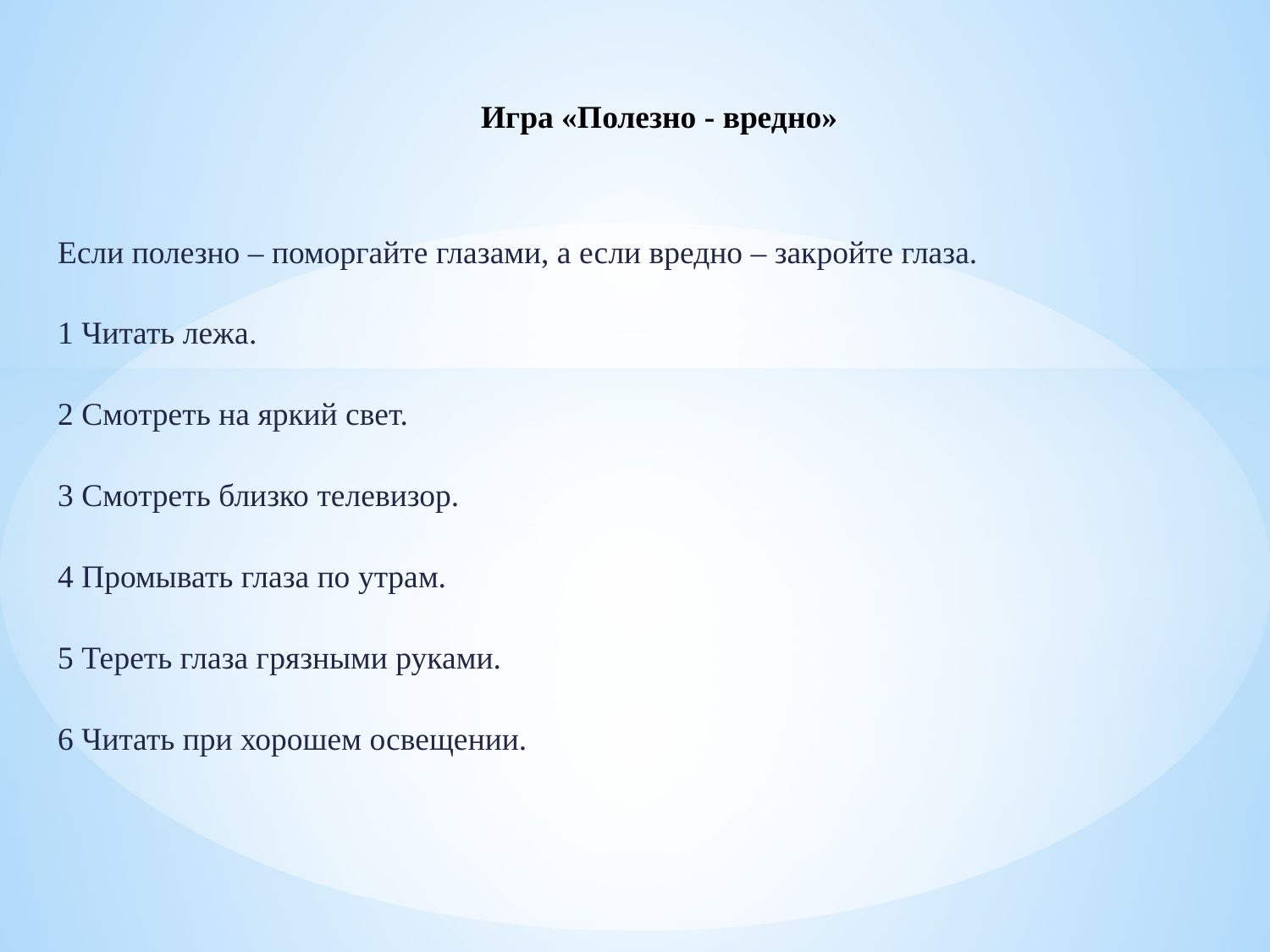

# Игра «Полезно - вредно»
Если полезно – поморгайте глазами, а если вредно – закройте глаза.
1 Читать лежа.
2 Смотреть на яркий свет.
3 Смотреть близко телевизор.
4 Промывать глаза по утрам.
5 Тереть глаза грязными руками.
6 Читать при хорошем освещении.